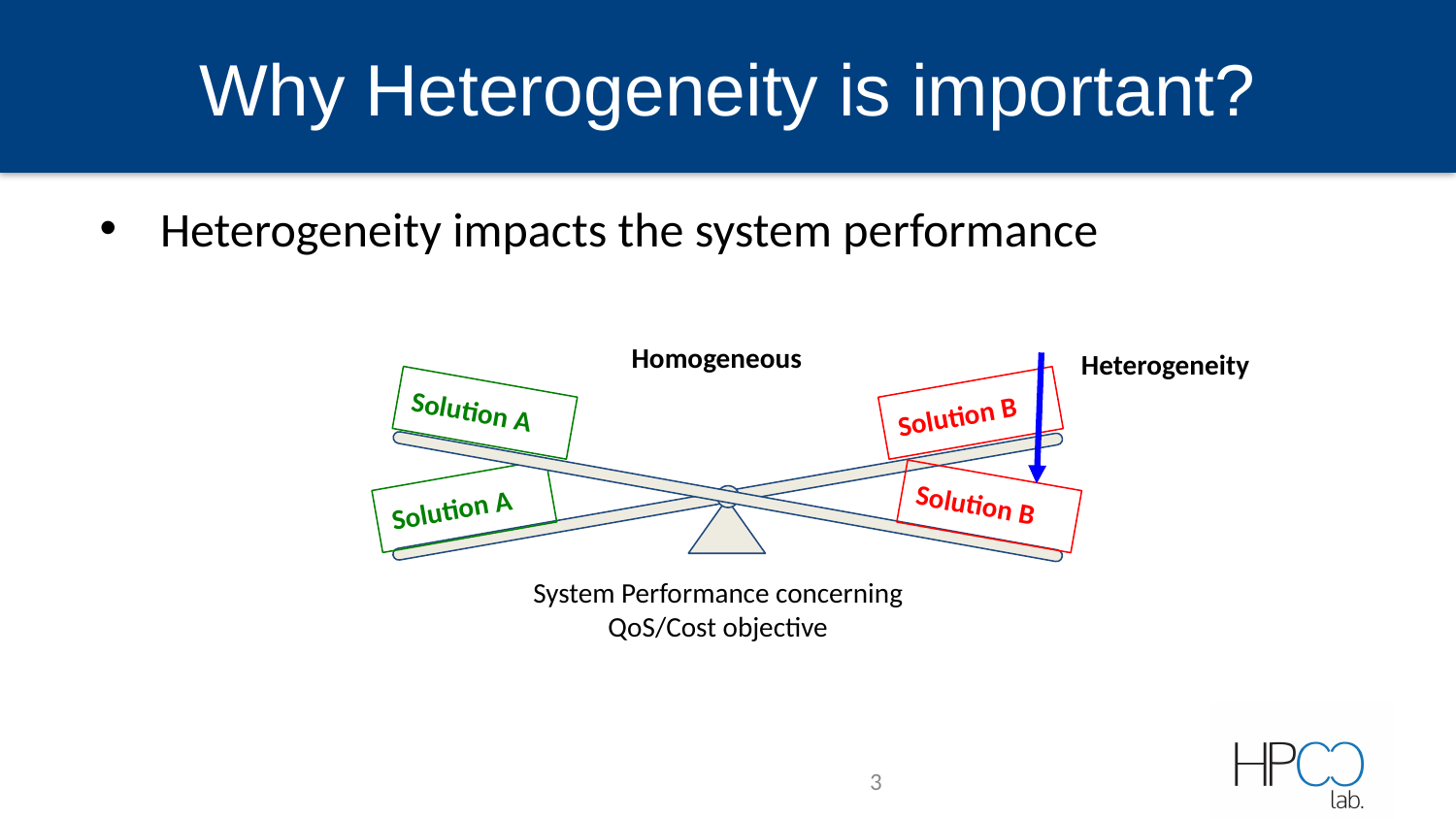

# Why Heterogeneity is important?
Heterogeneity impacts the system performance
Homogeneous
Heterogeneity
Solution A
Solution B
Solution A
Solution B

System Performance concerning QoS/Cost objective
3